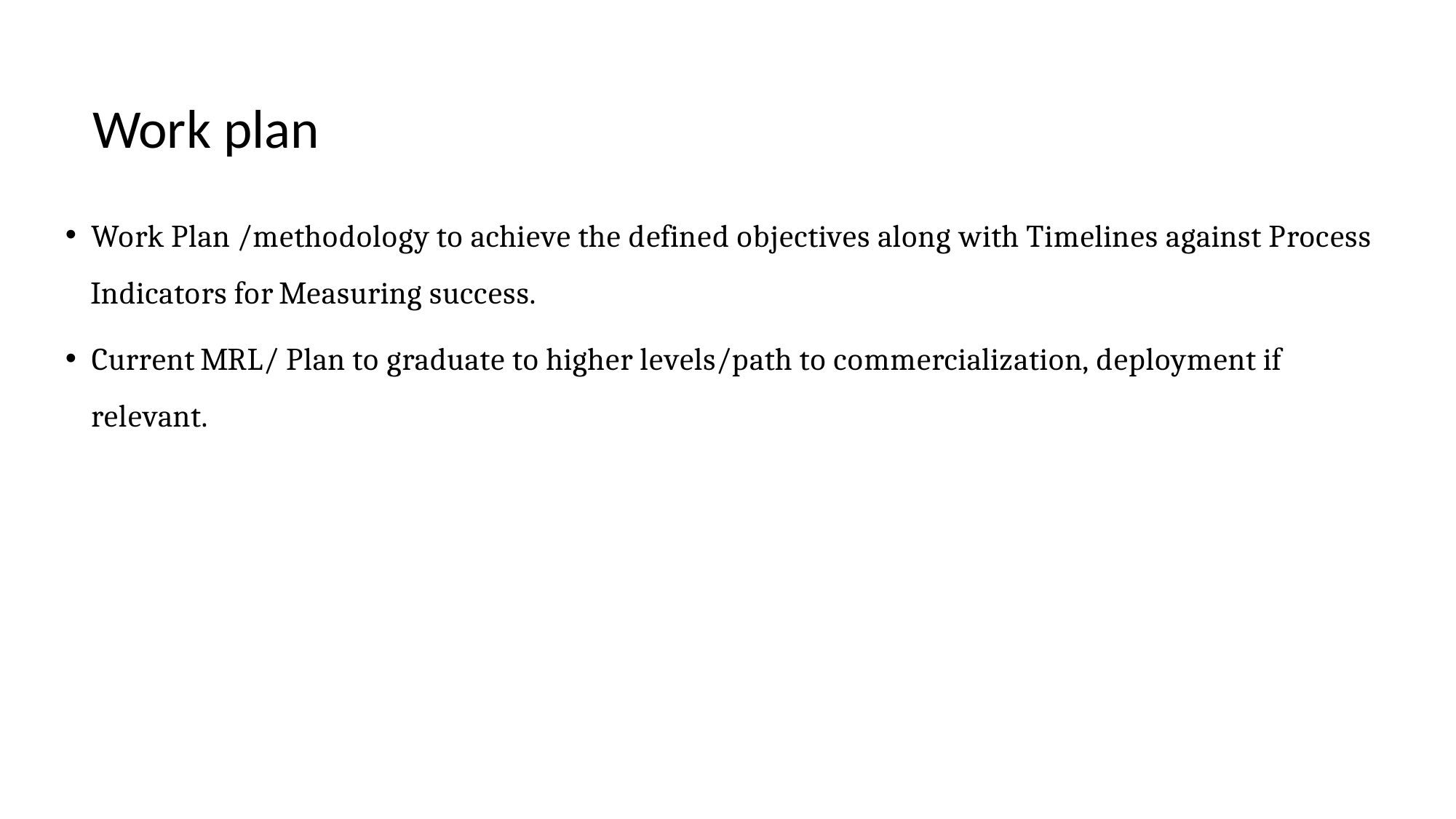

Work plan
Work Plan /methodology to achieve the defined objectives along with Timelines against Process Indicators for Measuring success.
Current MRL/ Plan to graduate to higher levels/path to commercialization, deployment if relevant.